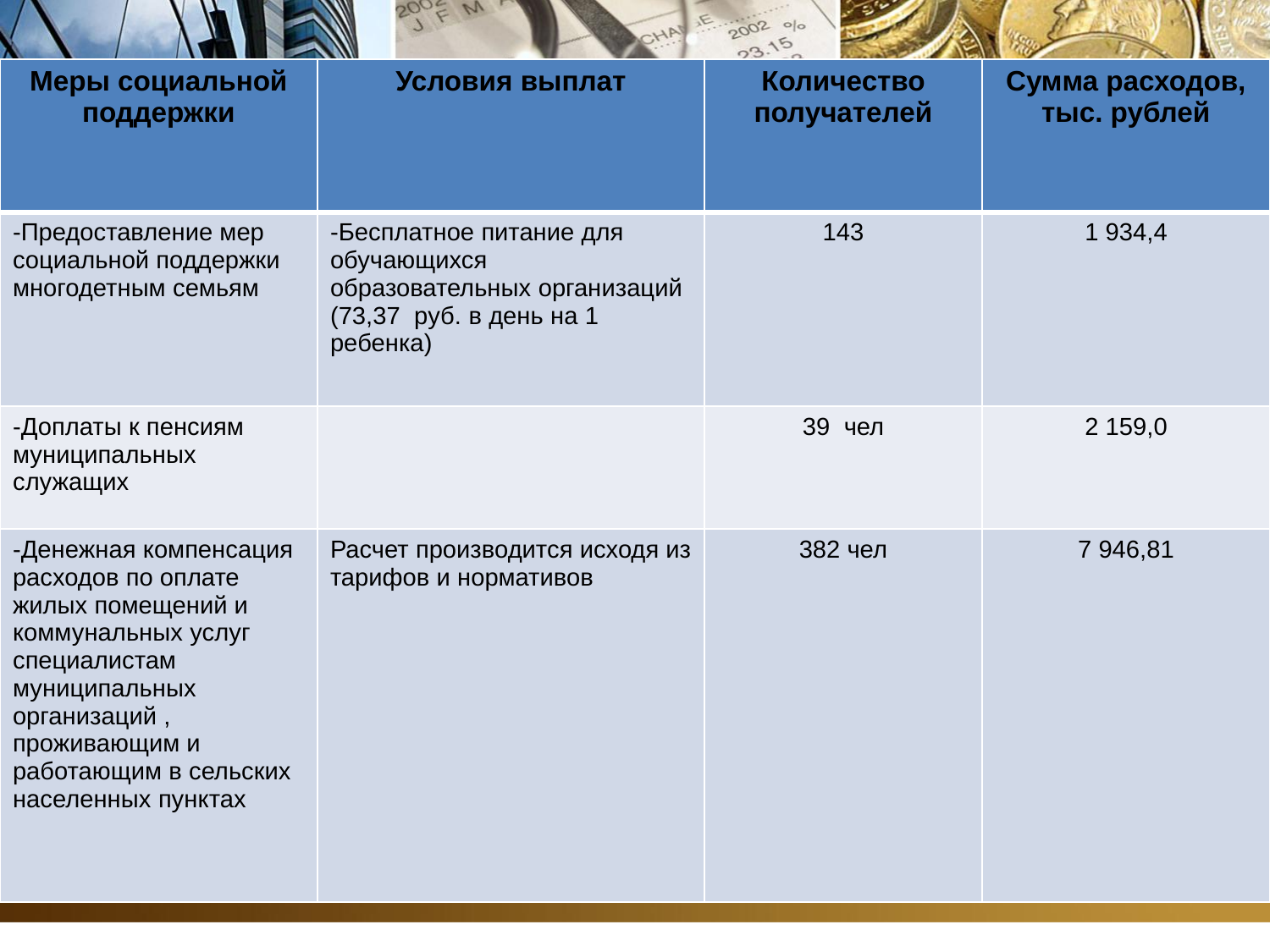

| Меры социальной поддержки | Условия выплат | Количество получателей | Сумма расходов, тыс. рублей |
| --- | --- | --- | --- |
| -Предоставление мер социальной поддержки многодетным семьям | -Бесплатное питание для обучающихся образовательных организаций (73,37 руб. в день на 1 ребенка) | 143 | 1 934,4 |
| -Доплаты к пенсиям муниципальных служащих |  | 39 чел | 2 159,0 |
| -Денежная компенсация расходов по оплате жилых помещений и коммунальных услуг специалистам муниципальных организаций , проживающим и работающим в сельских населенных пунктах | Расчет производится исходя из тарифов и нормативов | 382 чел | 7 946,81 |